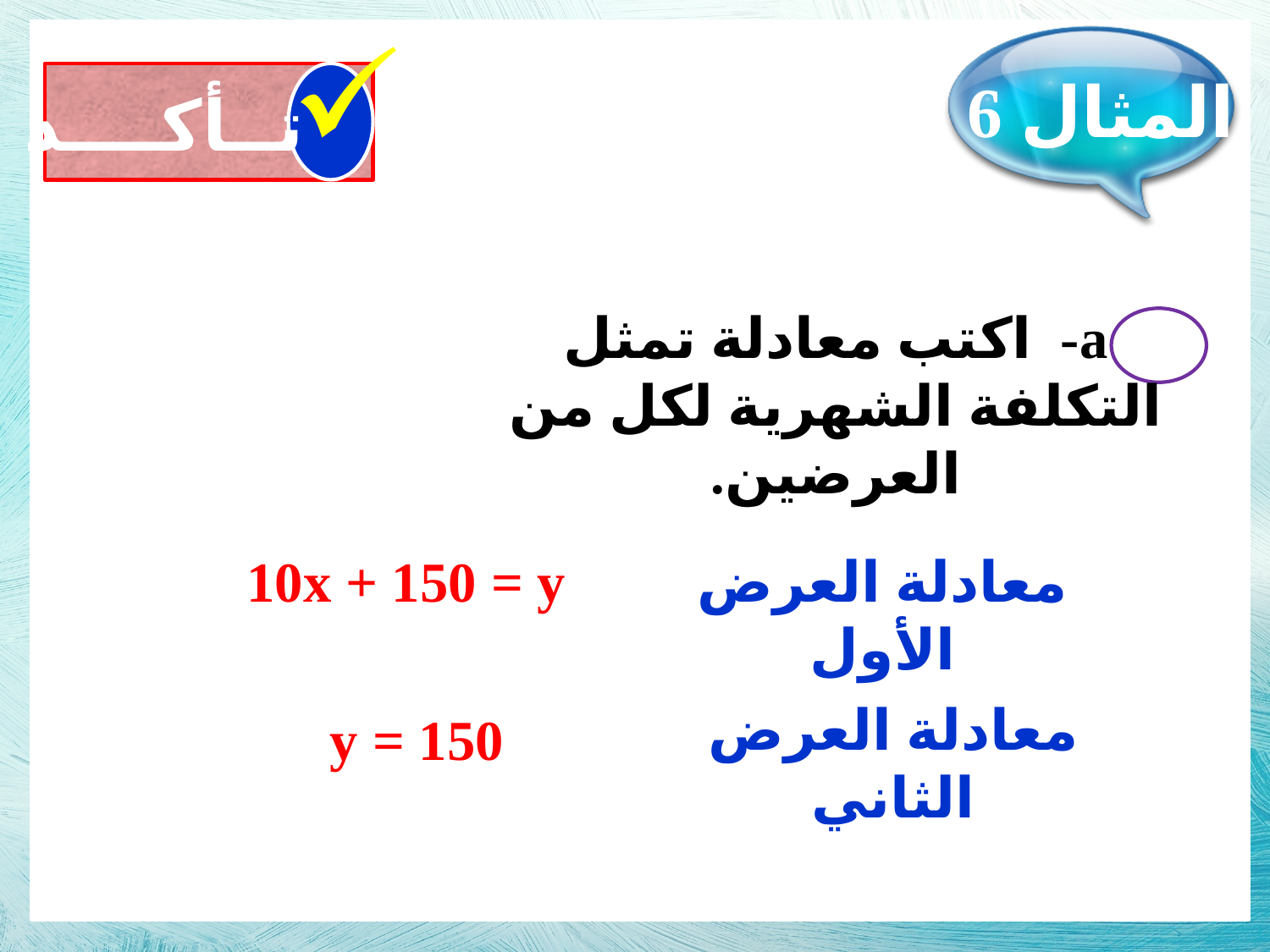

المثال 6
تــأكــــد
a-  اكتب معادلة تمثل التكلفة الشهرية لكل من العرضين.

10x + 150 = y
معادلة العرض الأول
معادلة العرض الثاني
150 = y